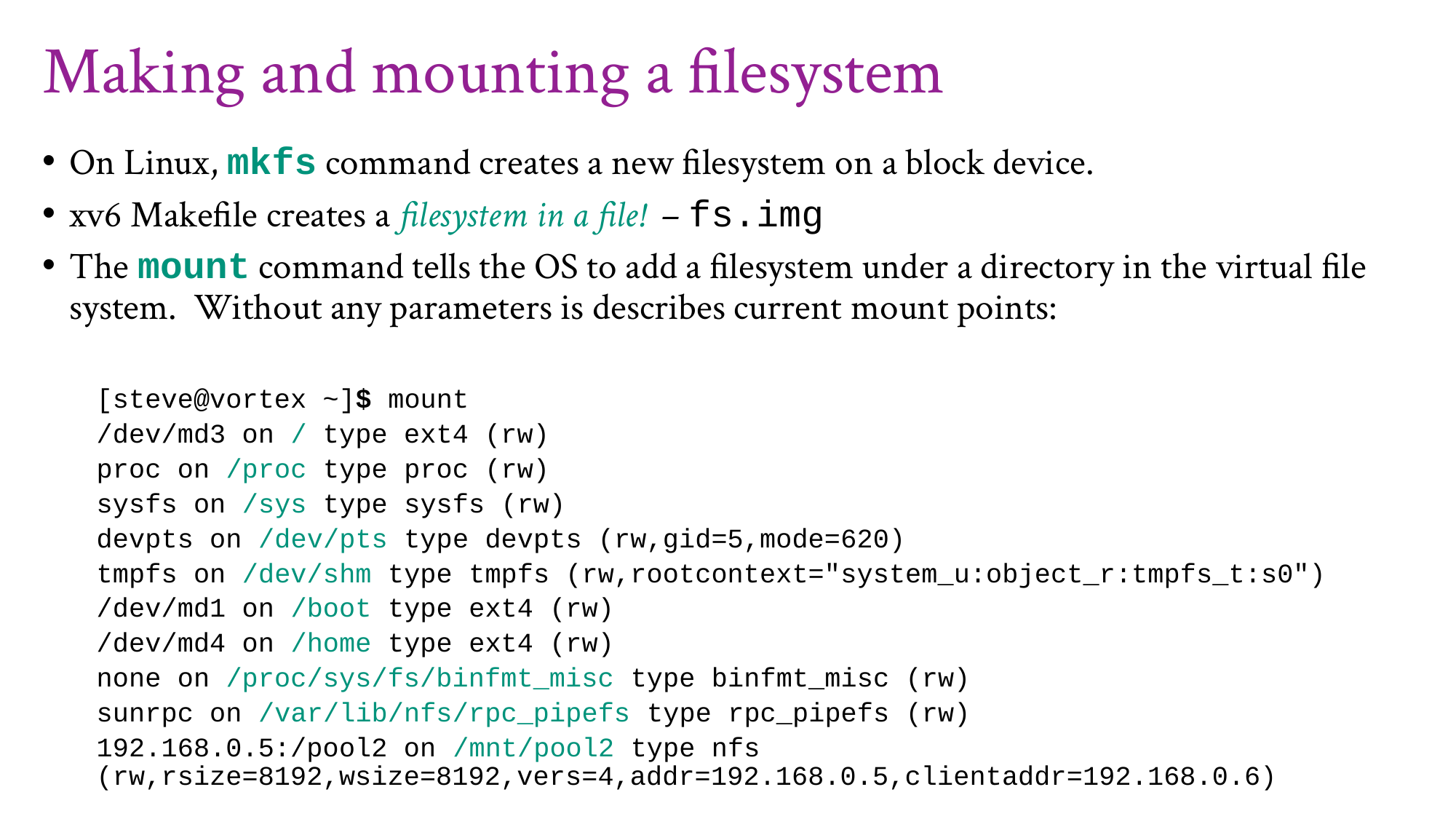

# Making and mounting a filesystem
On Linux, mkfs command creates a new filesystem on a block device.
xv6 Makefile creates a filesystem in a file!  – fs.img
The mount command tells the OS to add a filesystem under a directory in the virtual file system.  Without any parameters is describes current mount points:

[steve@vortex ~]$ mount
/dev/md3 on / type ext4 (rw)
proc on /proc type proc (rw)
sysfs on /sys type sysfs (rw)
devpts on /dev/pts type devpts (rw,gid=5,mode=620)
tmpfs on /dev/shm type tmpfs (rw,rootcontext="system_u:object_r:tmpfs_t:s0")
/dev/md1 on /boot type ext4 (rw)
/dev/md4 on /home type ext4 (rw)
none on /proc/sys/fs/binfmt_misc type binfmt_misc (rw)
sunrpc on /var/lib/nfs/rpc_pipefs type rpc_pipefs (rw)
192.168.0.5:/pool2 on /mnt/pool2 type nfs (rw,rsize=8192,wsize=8192,vers=4,addr=192.168.0.5,clientaddr=192.168.0.6)